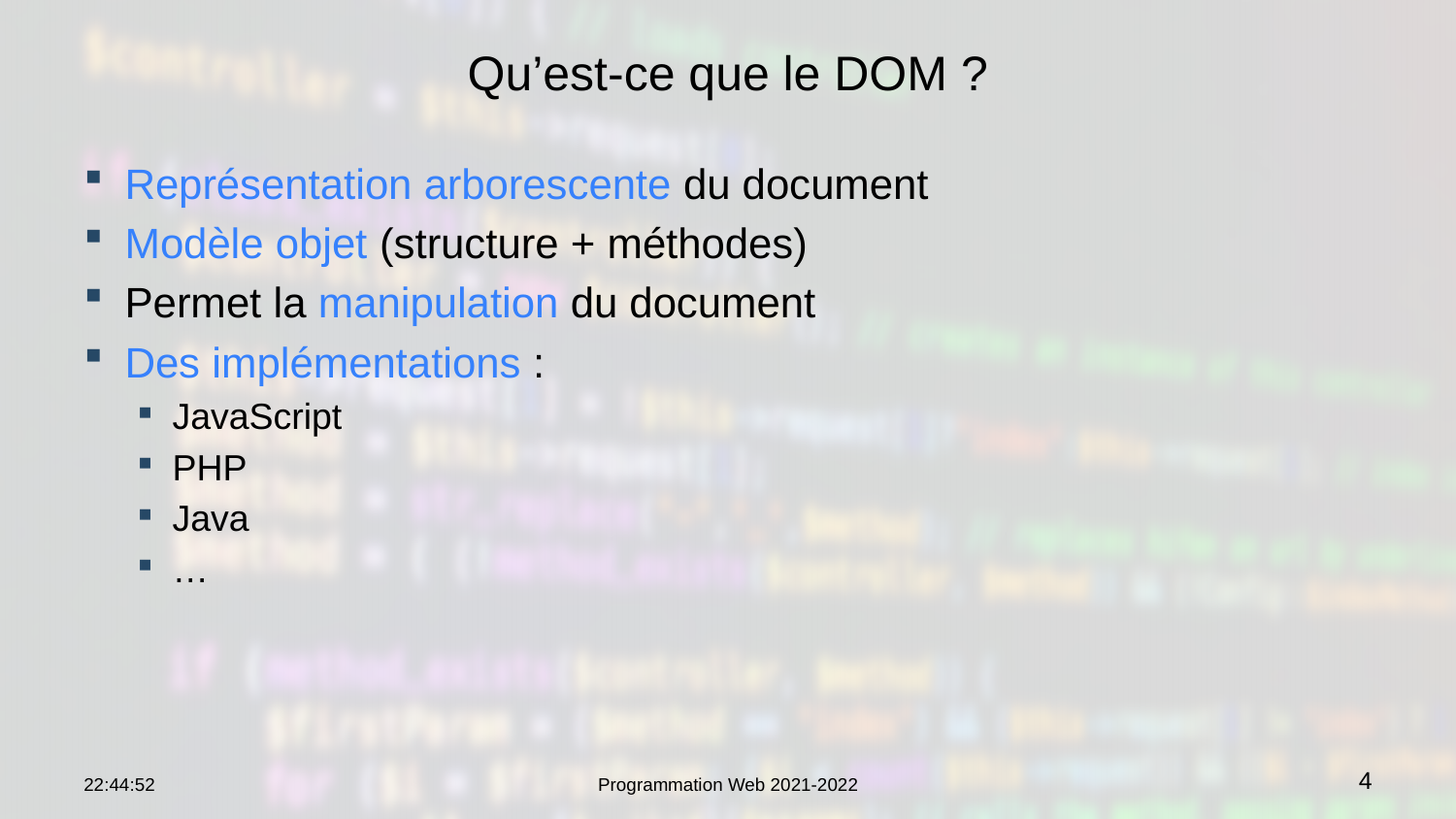

# Qu’est-ce que le DOM ?
Représentation arborescente du document
Modèle objet (structure + méthodes)
Permet la manipulation du document
Des implémentations :
JavaScript
PHP
Java
…
22:44:52
Programmation Web 2021-2022
4